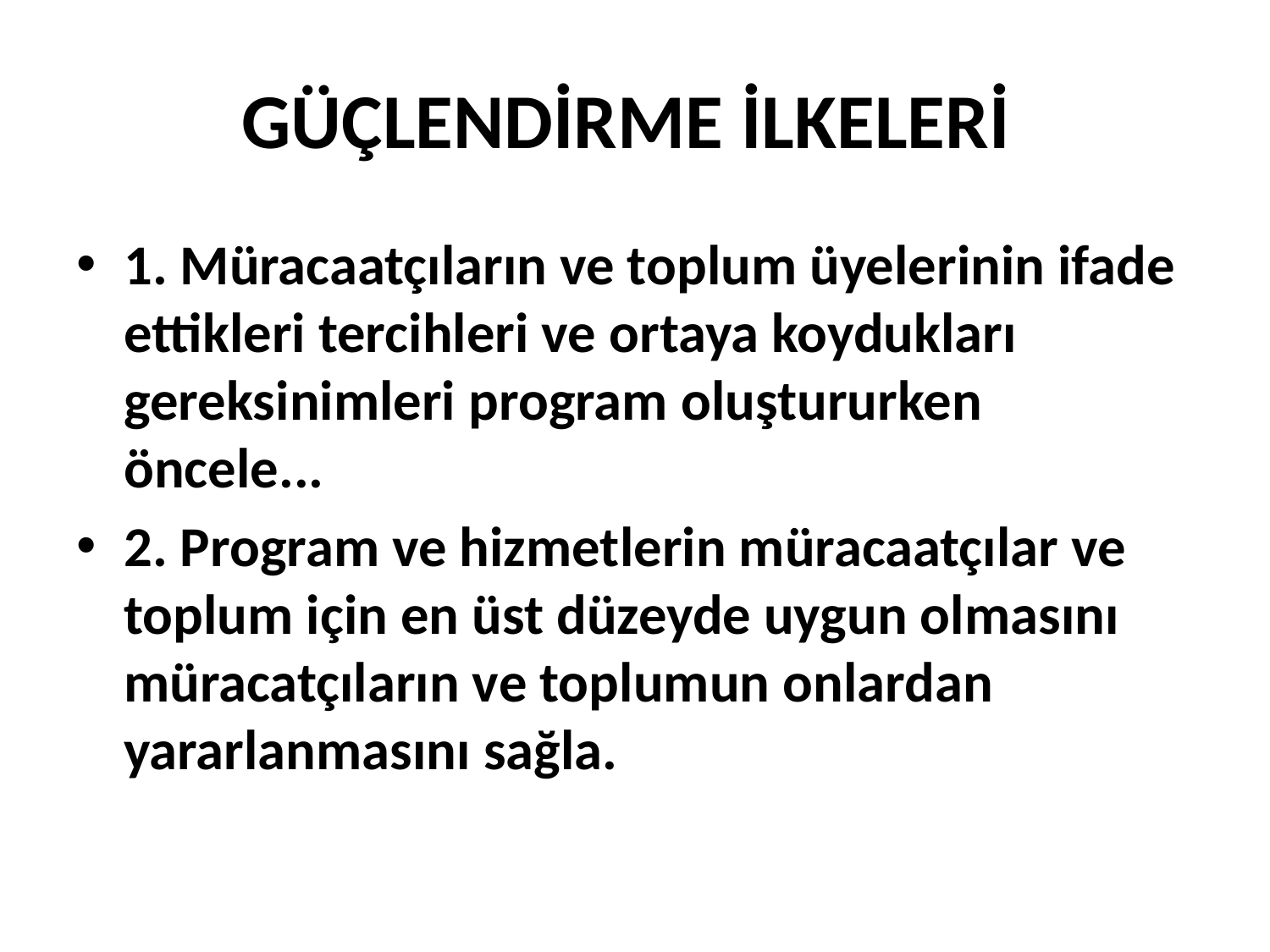

# GÜÇLENDİRME İLKELERİ
1. Müracaatçıların ve toplum üyelerinin ifade ettikleri tercihleri ve ortaya koydukları gereksinimleri program oluştururken öncele...
2. Program ve hizmetlerin müracaatçılar ve toplum için en üst düzeyde uygun olmasını müracatçıların ve toplumun onlardan yararlanmasını sağla.